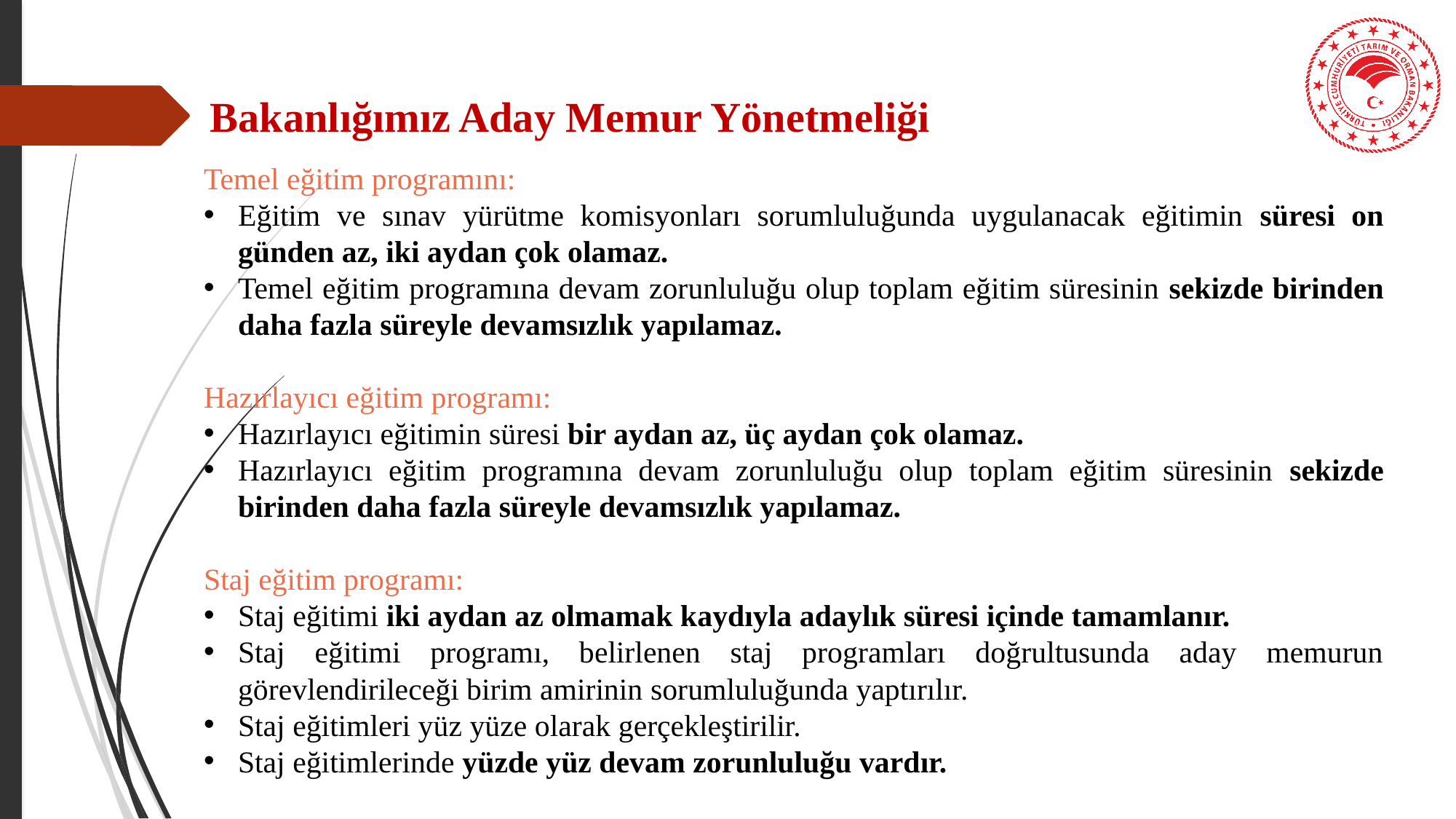

Bakanlığımız Aday Memur Yönetmeliği
Temel eğitim programını:
Eğitim ve sınav yürütme komisyonları sorumluluğunda uygulanacak eğitimin süresi on günden az, iki aydan çok olamaz.
Temel eğitim programına devam zorunluluğu olup toplam eğitim süresinin sekizde birinden daha fazla süreyle devamsızlık yapılamaz.

Hazırlayıcı eğitim programı:
Hazırlayıcı eğitimin süresi bir aydan az, üç aydan çok olamaz.
Hazırlayıcı eğitim programına devam zorunluluğu olup toplam eğitim süresinin sekizde birinden daha fazla süreyle devamsızlık yapılamaz.

Staj eğitim programı:
Staj eğitimi iki aydan az olmamak kaydıyla adaylık süresi içinde tamamlanır.
Staj eğitimi programı, belirlenen staj programları doğrultusunda aday memurun görevlendirileceği birim amirinin sorumluluğunda yaptırılır.
Staj eğitimleri yüz yüze olarak gerçekleştirilir.
Staj eğitimlerinde yüzde yüz devam zorunluluğu vardır.